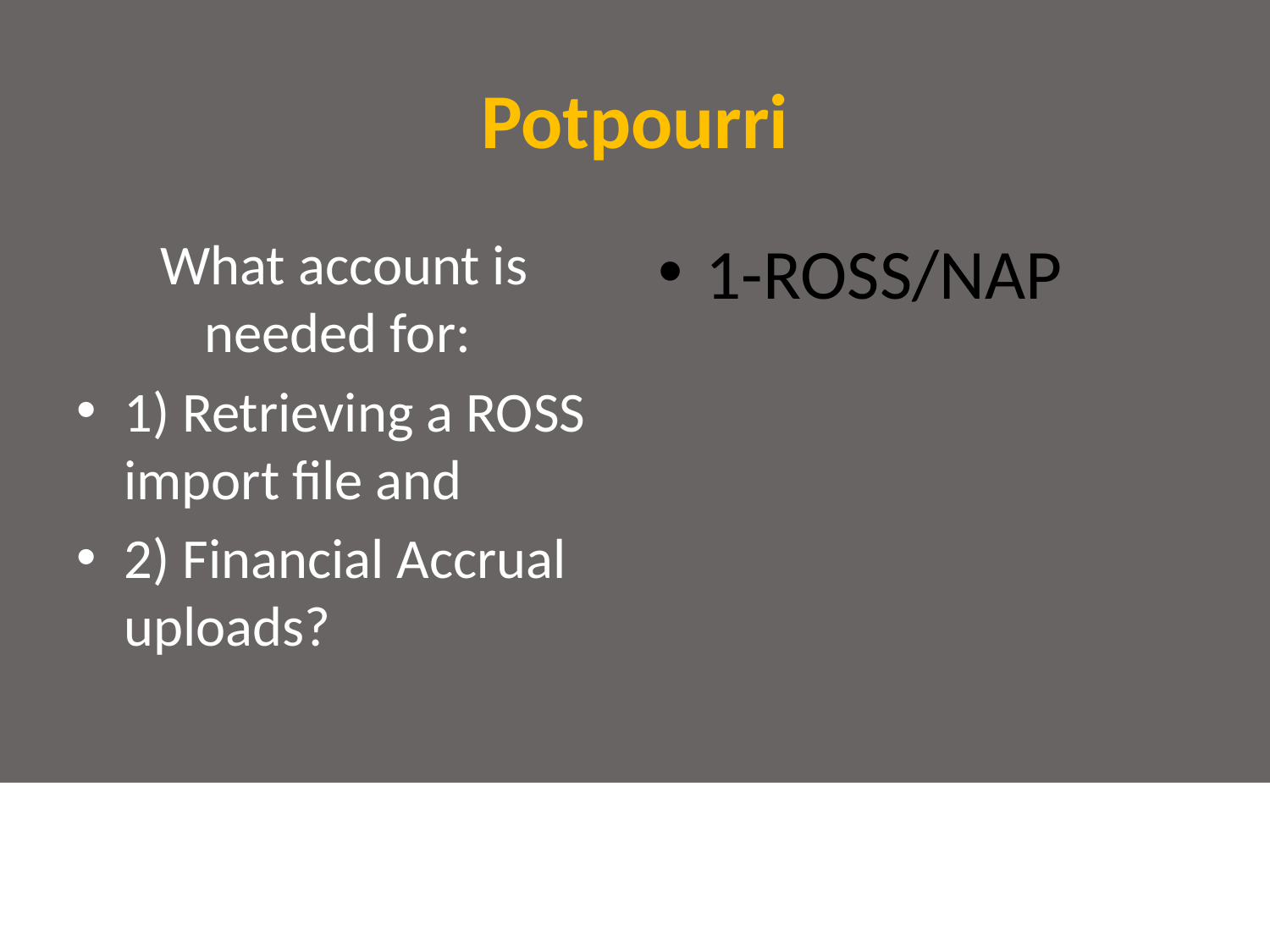

# Potpourri
What account is needed for:
1) Retrieving a ROSS import file and
2) Financial Accrual uploads?
1-ROSS/NAP